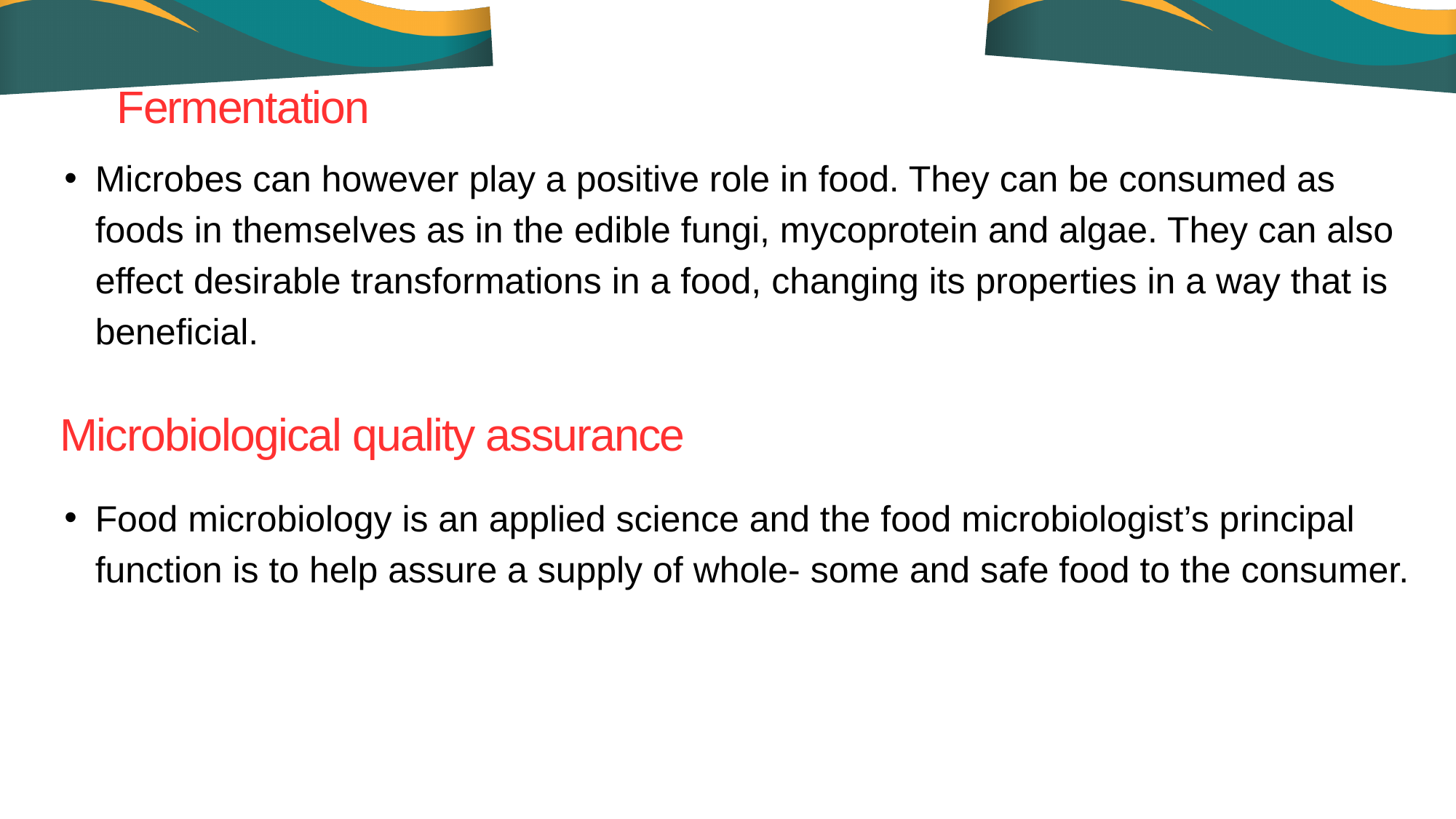

Fermentation
Microbes can however play a positive role in food. They can be consumed as foods in themselves as in the edible fungi, mycoprotein and algae. They can also effect desirable transformations in a food, changing its properties in a way that is beneficial.
Microbiological quality assurance
Food microbiology is an applied science and the food microbiologist’s principal function is to help assure a supply of whole- some and safe food to the consumer.